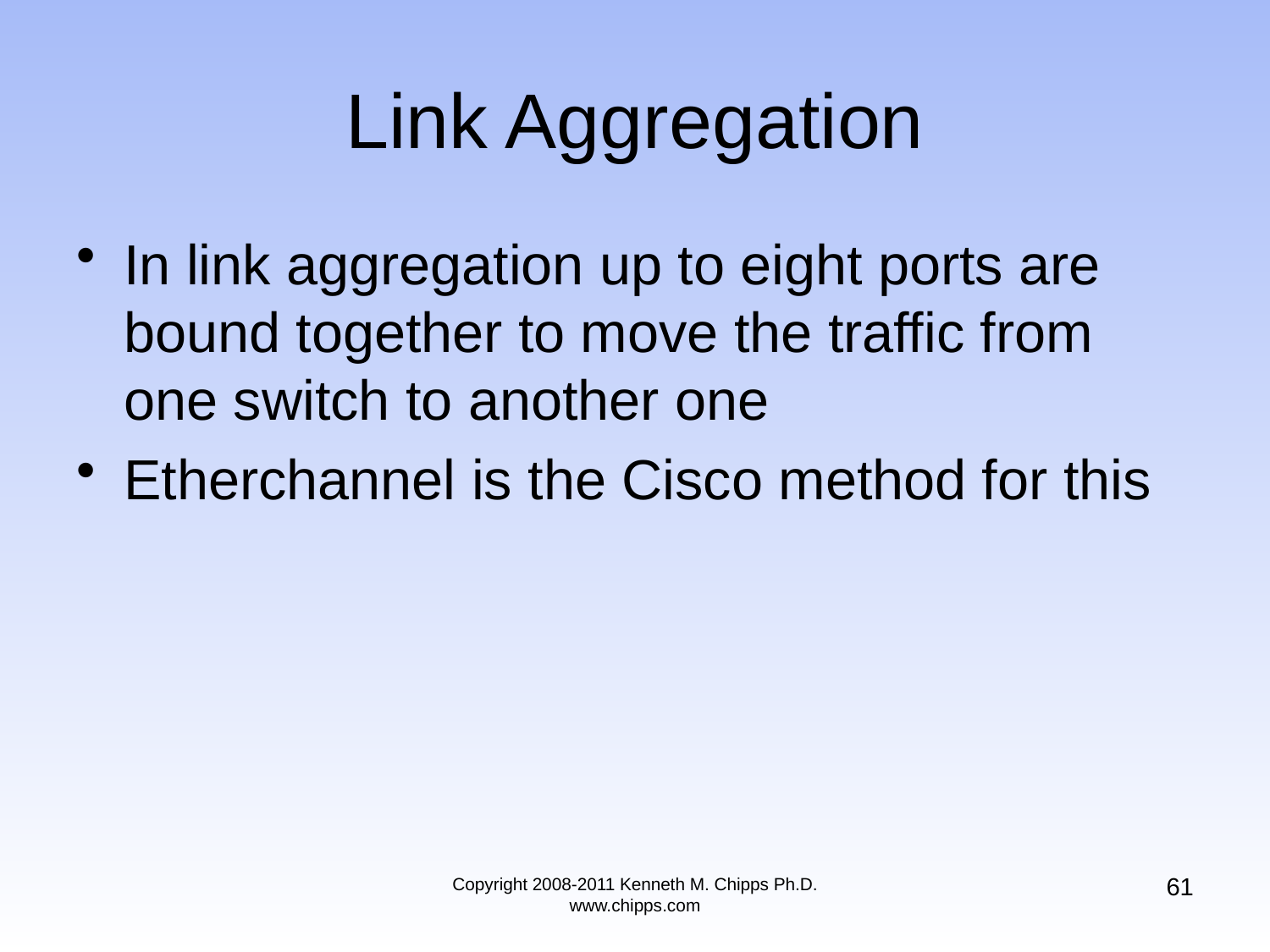

# Link Aggregation
In link aggregation up to eight ports are bound together to move the traffic from one switch to another one
Etherchannel is the Cisco method for this
61
Copyright 2008-2011 Kenneth M. Chipps Ph.D. www.chipps.com